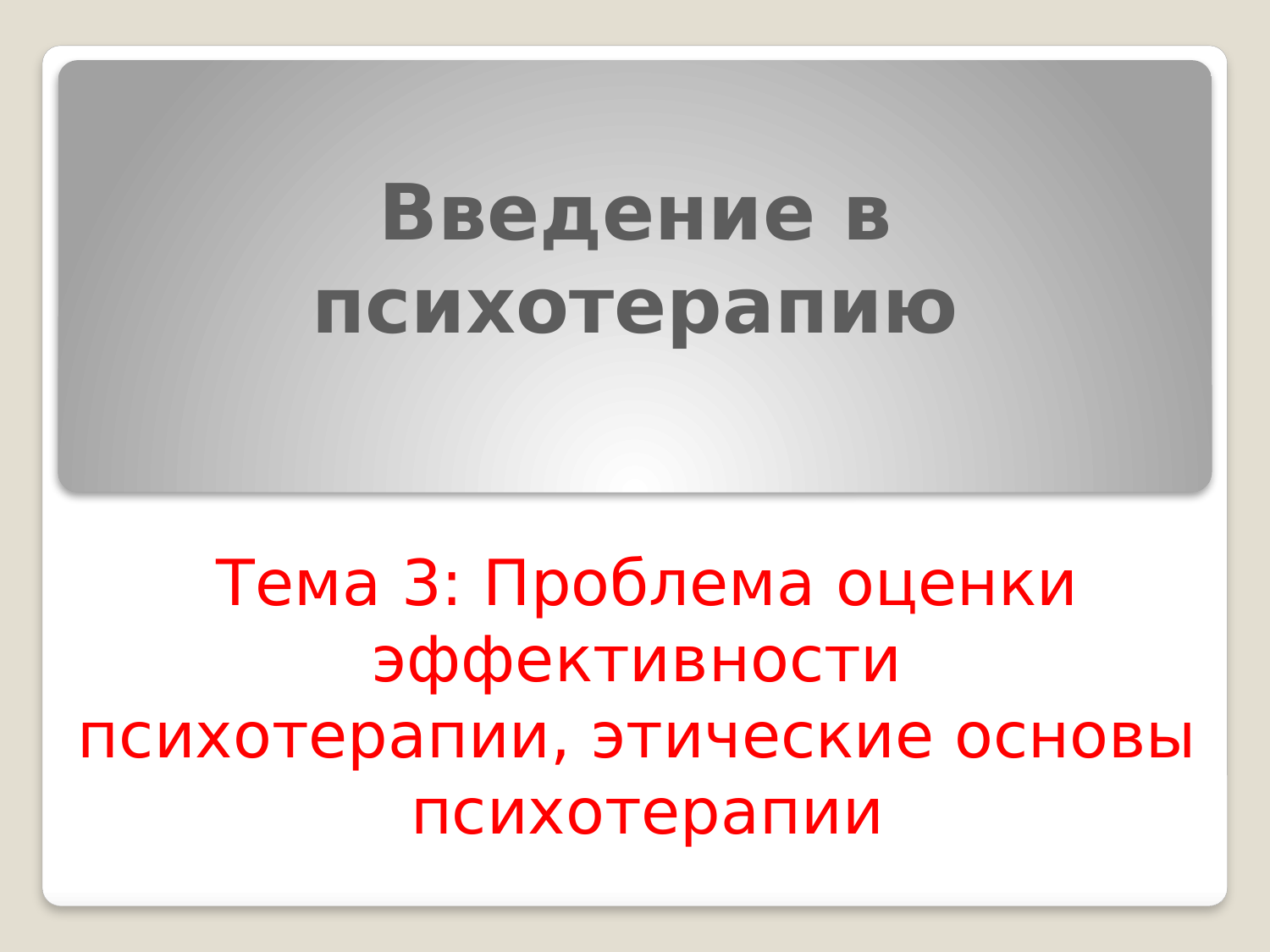

Введение в психотерапию
Тема 3: Проблема оценки эффективности
психотерапии, этические основы
психотерапии